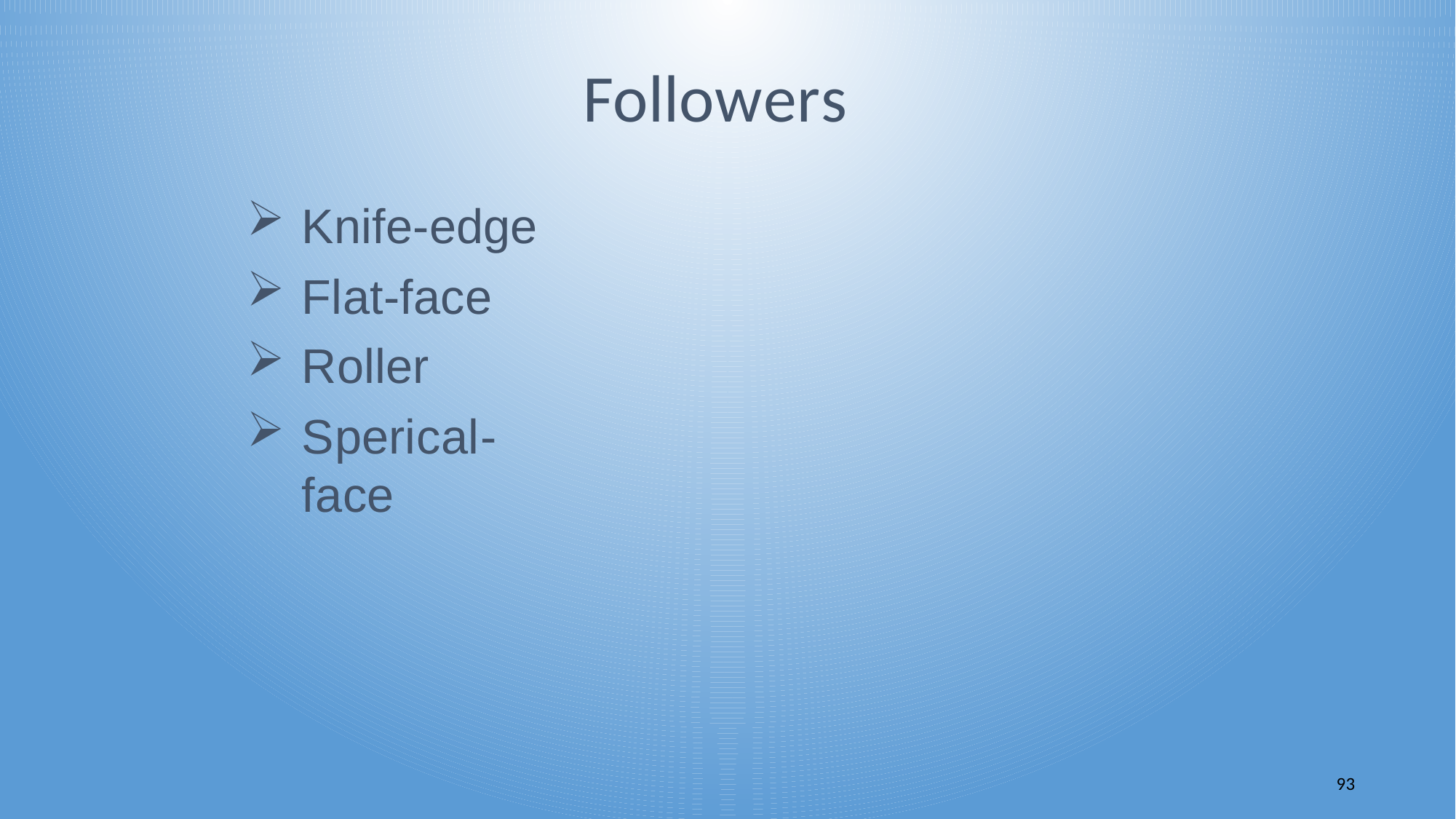

# Followers
Knife-edge
Flat-face
Roller
Sperical-face
93